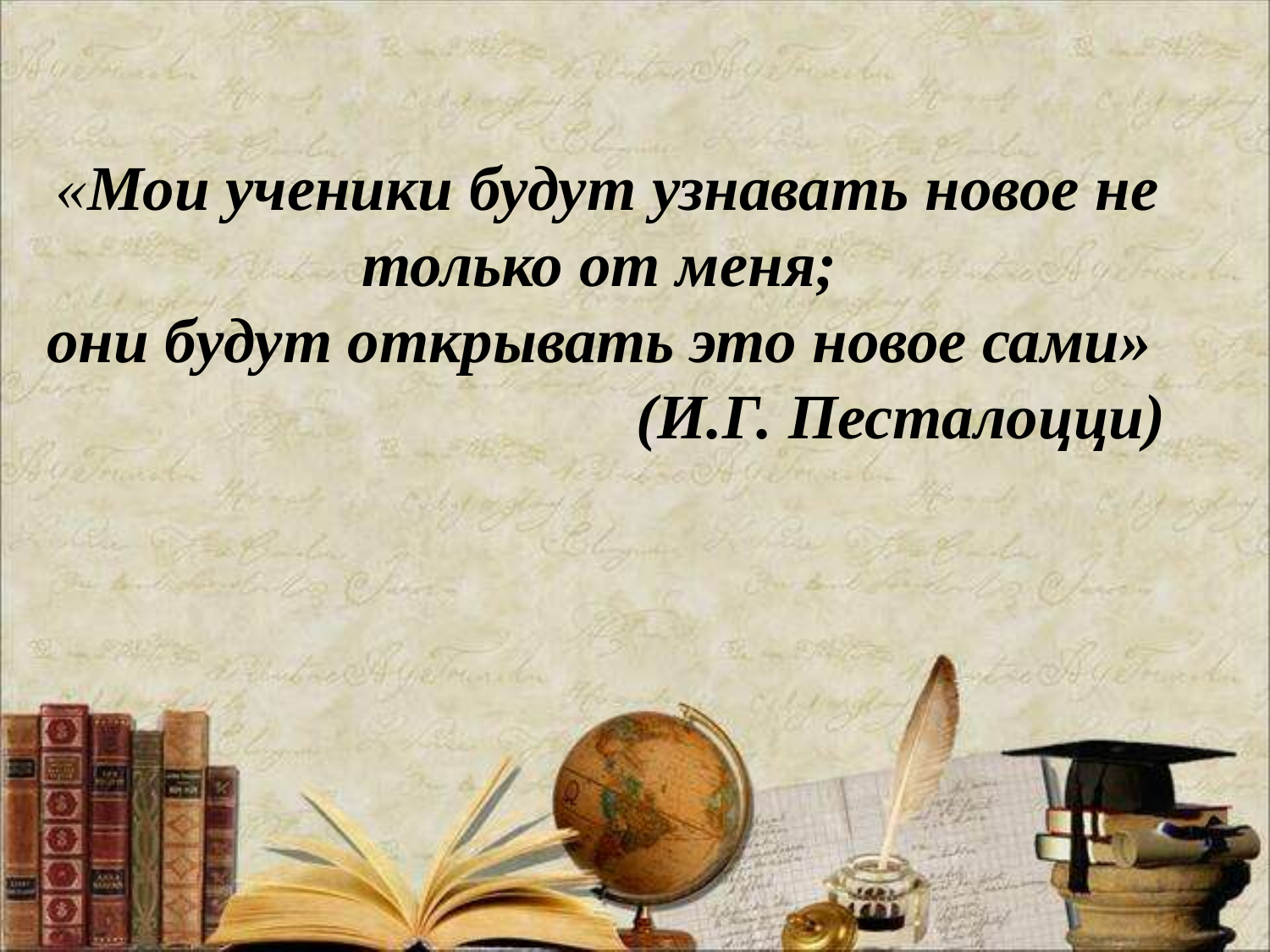

«Мои ученики будут узнавать новое не только от меня;
они будут открывать это новое сами»
                                     (И.Г. Песталоцци)